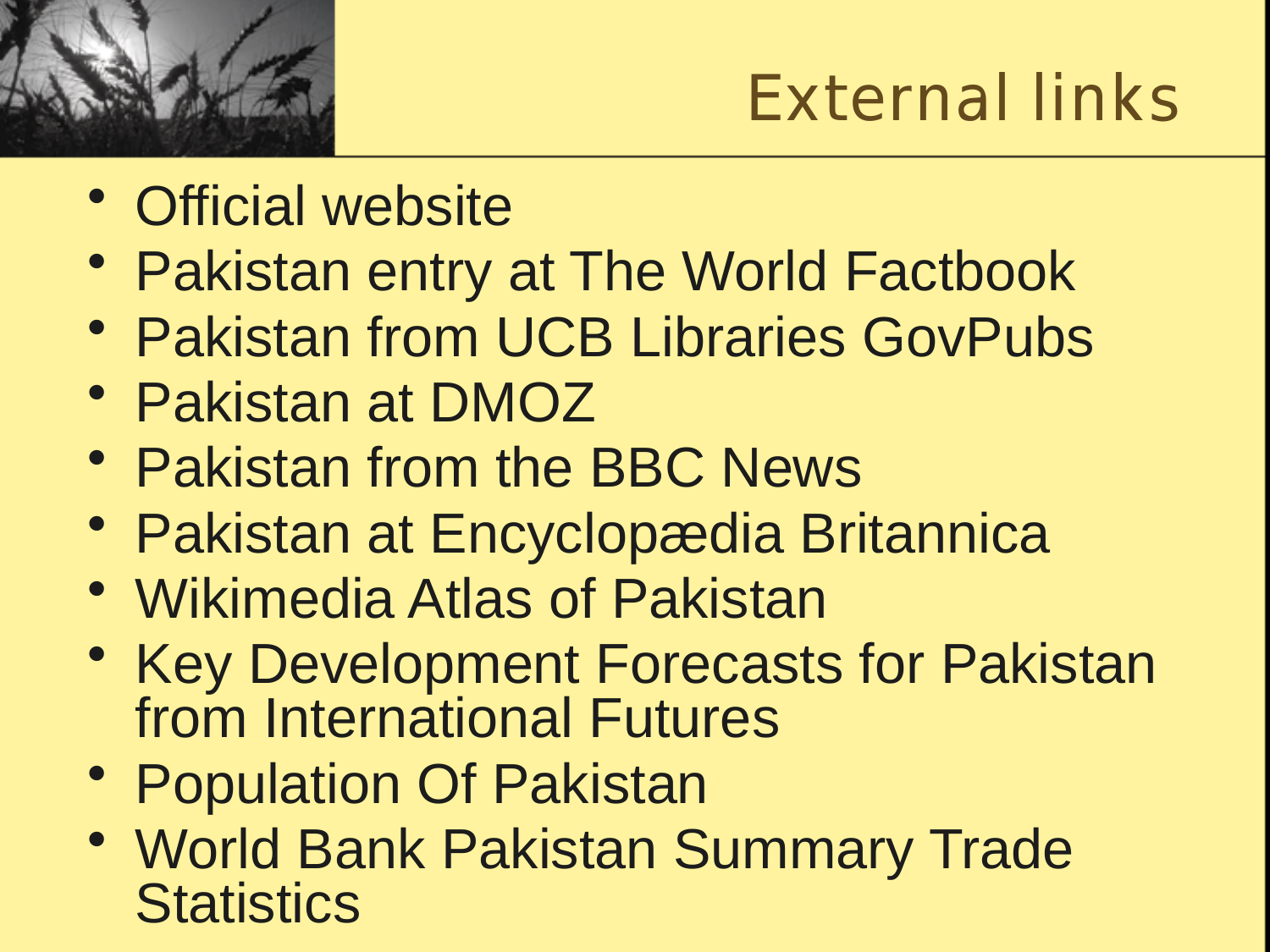

# External links
Official website
Pakistan entry at The World Factbook
Pakistan from UCB Libraries GovPubs
Pakistan at DMOZ
Pakistan from the BBC News
Pakistan at Encyclopædia Britannica
Wikimedia Atlas of Pakistan
Key Development Forecasts for Pakistan from International Futures
Population Of Pakistan
World Bank Pakistan Summary Trade Statistics